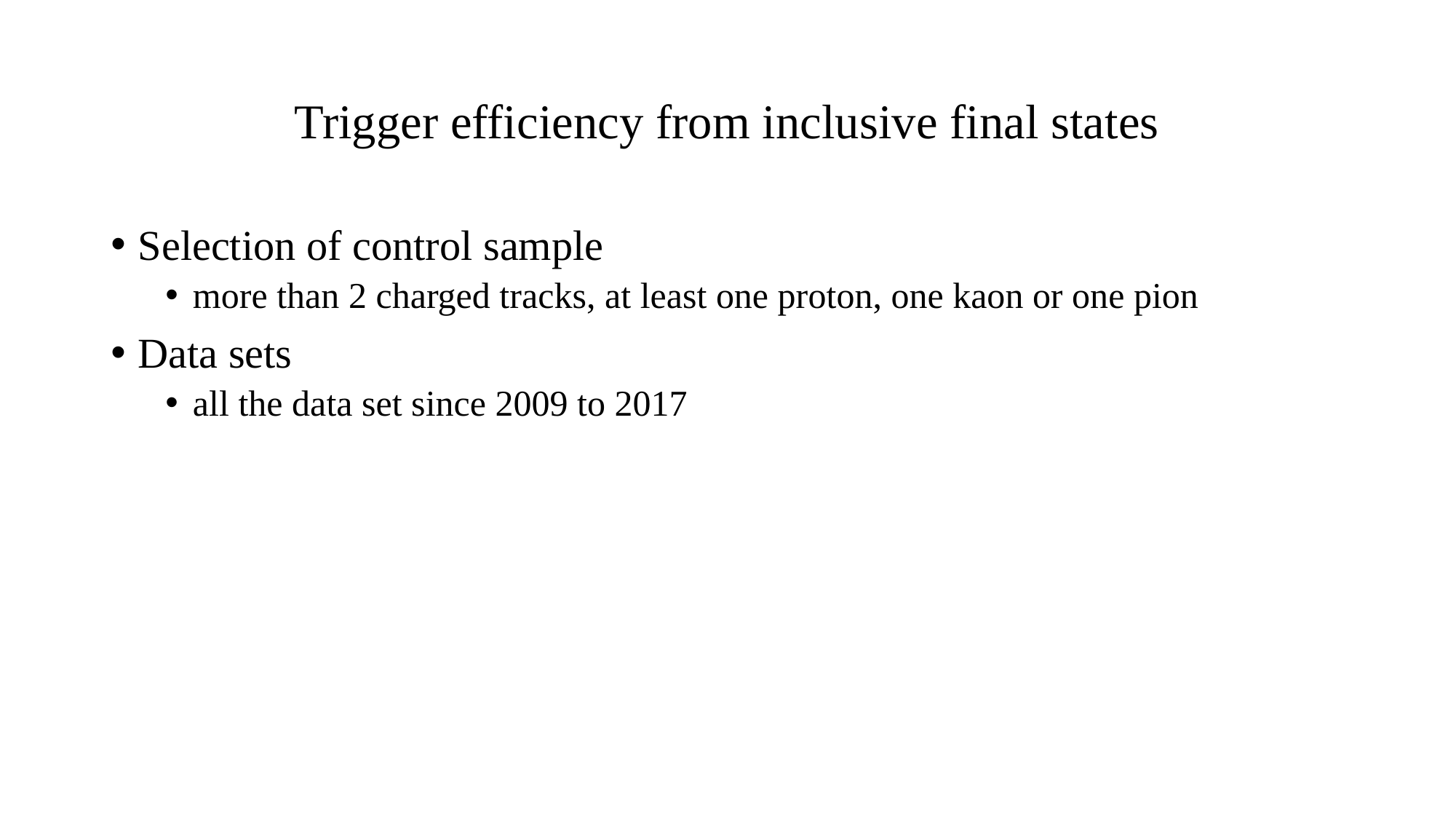

# Trigger efficiency from inclusive final states
Selection of control sample
more than 2 charged tracks, at least one proton, one kaon or one pion
Data sets
all the data set since 2009 to 2017